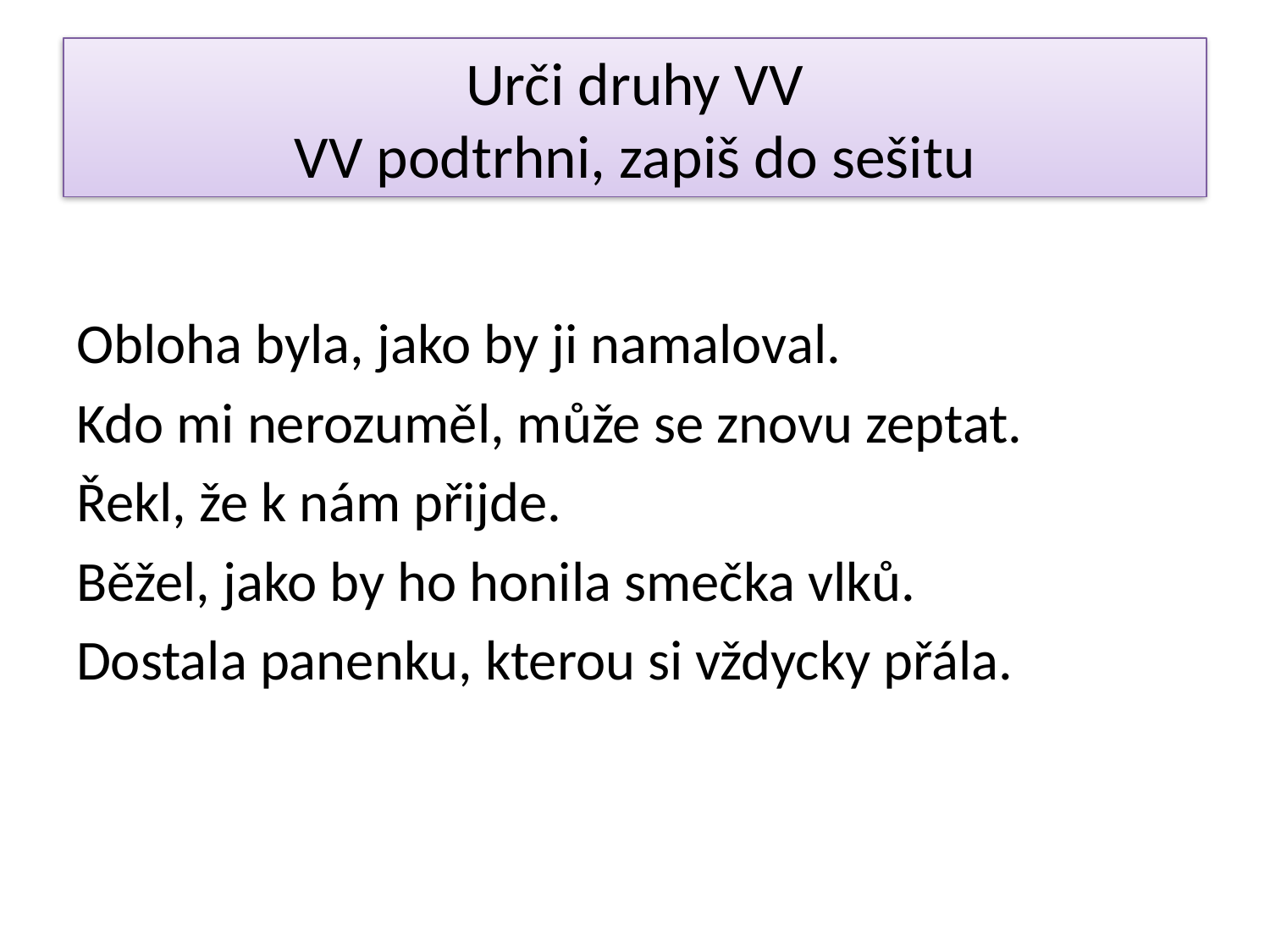

# Urči druhy VV VV podtrhni, zapiš do sešitu

Obloha byla, jako by ji namaloval.
Kdo mi nerozuměl, může se znovu zeptat.
Řekl, že k nám přijde.
Běžel, jako by ho honila smečka vlků.
Dostala panenku, kterou si vždycky přála.